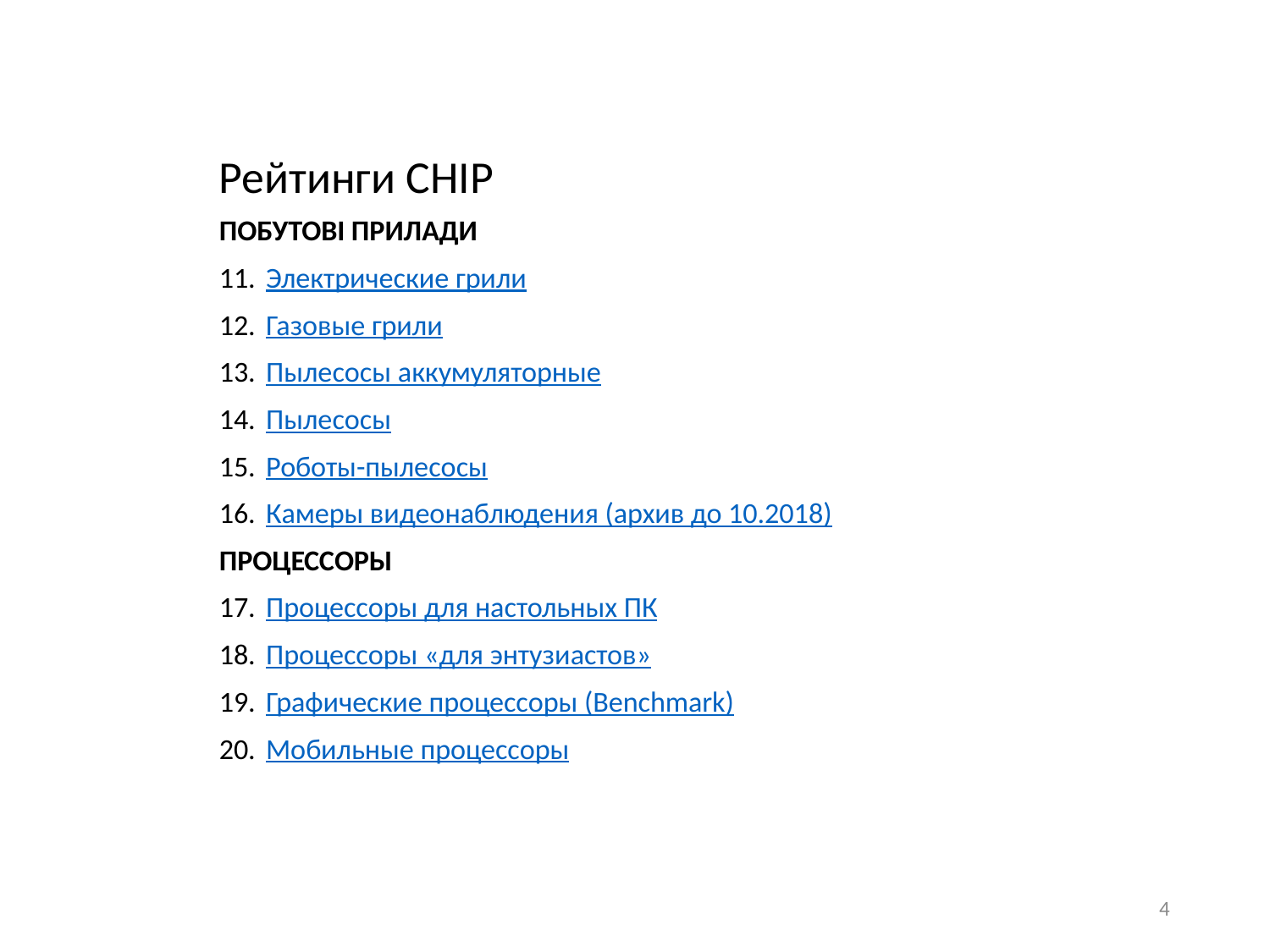

# Рейтинги CHIP
Побутові прилади
Электрические грили
Газовые грили
Пылесосы аккумуляторные
Пылесосы
Роботы-пылесосы
Камеры видеонаблюдения (архив до 10.2018)
ПРОЦЕССОРЫ
Процессоры для настольных ПК
Процессоры «для энтузиастов»
Графические процессоры (Benchmark)
Мобильные процессоры

4